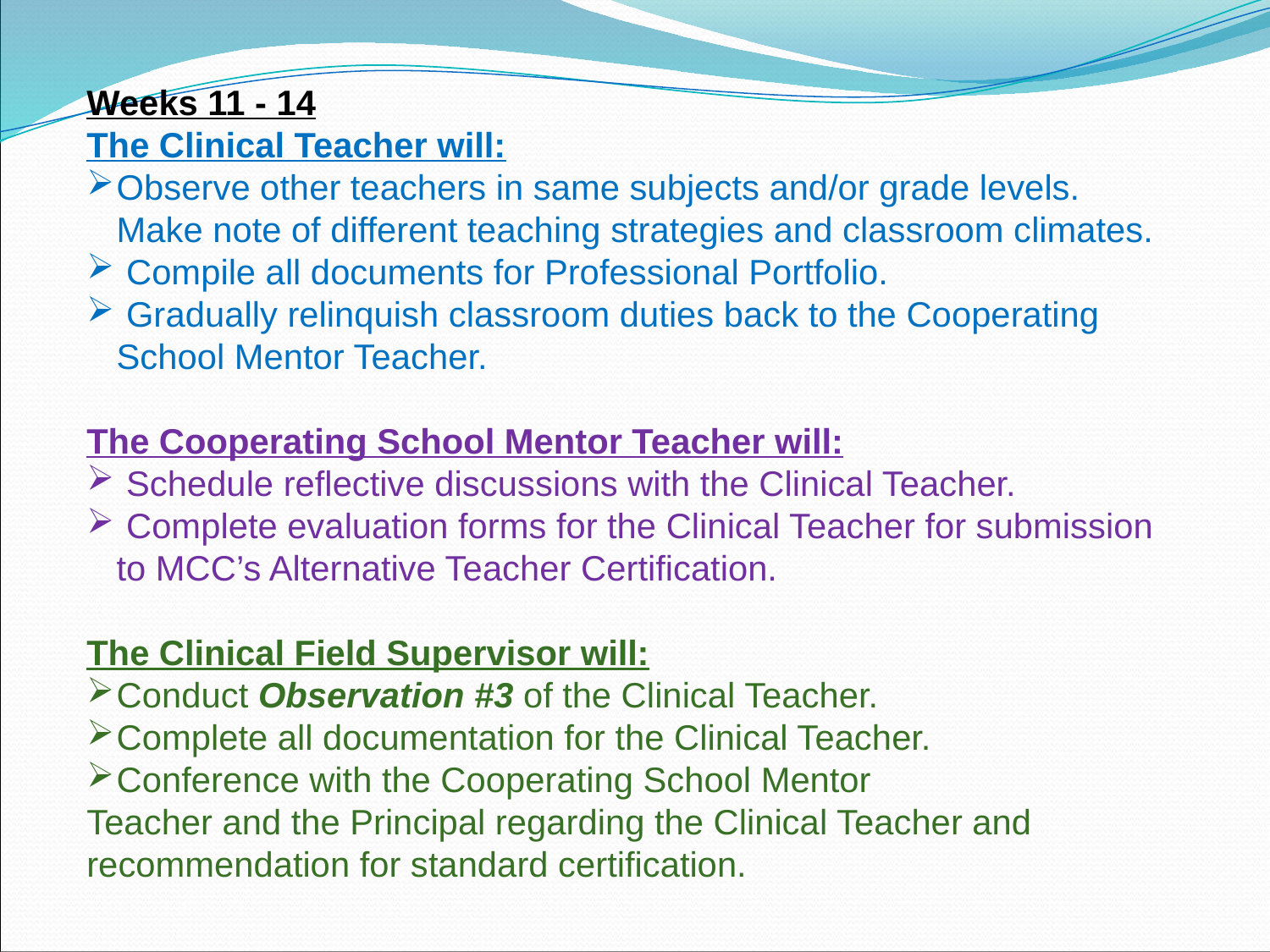

Weeks 11 - 14
The Clinical Teacher will:
Observe other teachers in same subjects and/or grade levels.  Make note of different teaching strategies and classroom climates.
 Compile all documents for Professional Portfolio.
 Gradually relinquish classroom duties back to the Cooperating School Mentor Teacher.

The Cooperating School Mentor Teacher will:
 Schedule reflective discussions with the Clinical Teacher.
 Complete evaluation forms for the Clinical Teacher for submission to MCC’s Alternative Teacher Certification.

The Clinical Field Supervisor will:
Conduct Observation #3 of the Clinical Teacher.
Complete all documentation for the Clinical Teacher.
Conference with the Cooperating School Mentor
Teacher and the Principal regarding the Clinical Teacher and recommendation for standard certification.